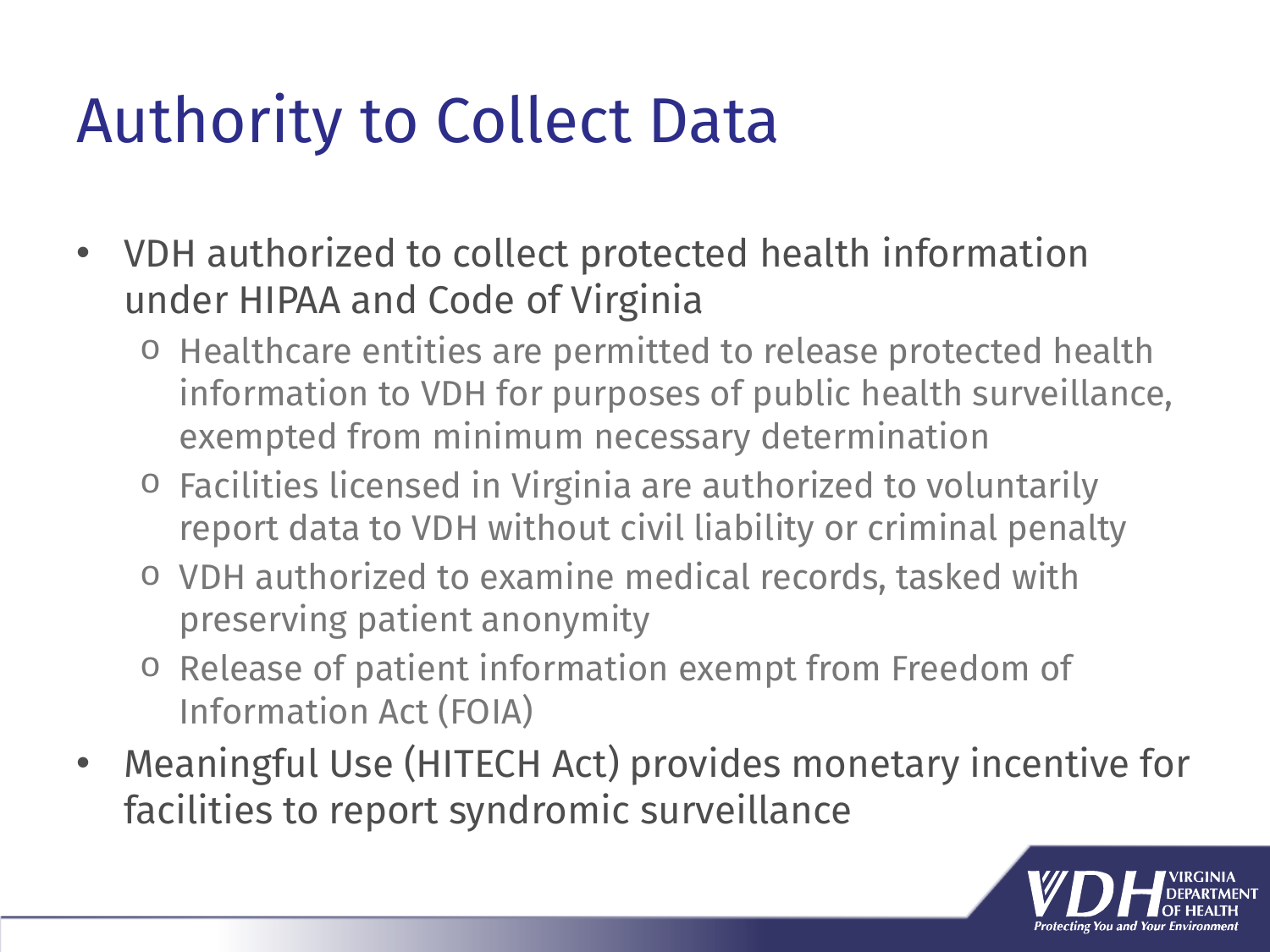

# Authority to Collect Data
VDH authorized to collect protected health information under HIPAA and Code of Virginia
Healthcare entities are permitted to release protected health information to VDH for purposes of public health surveillance, exempted from minimum necessary determination
Facilities licensed in Virginia are authorized to voluntarily report data to VDH without civil liability or criminal penalty
VDH authorized to examine medical records, tasked with preserving patient anonymity
Release of patient information exempt from Freedom of Information Act (FOIA)
Meaningful Use (HITECH Act) provides monetary incentive for facilities to report syndromic surveillance